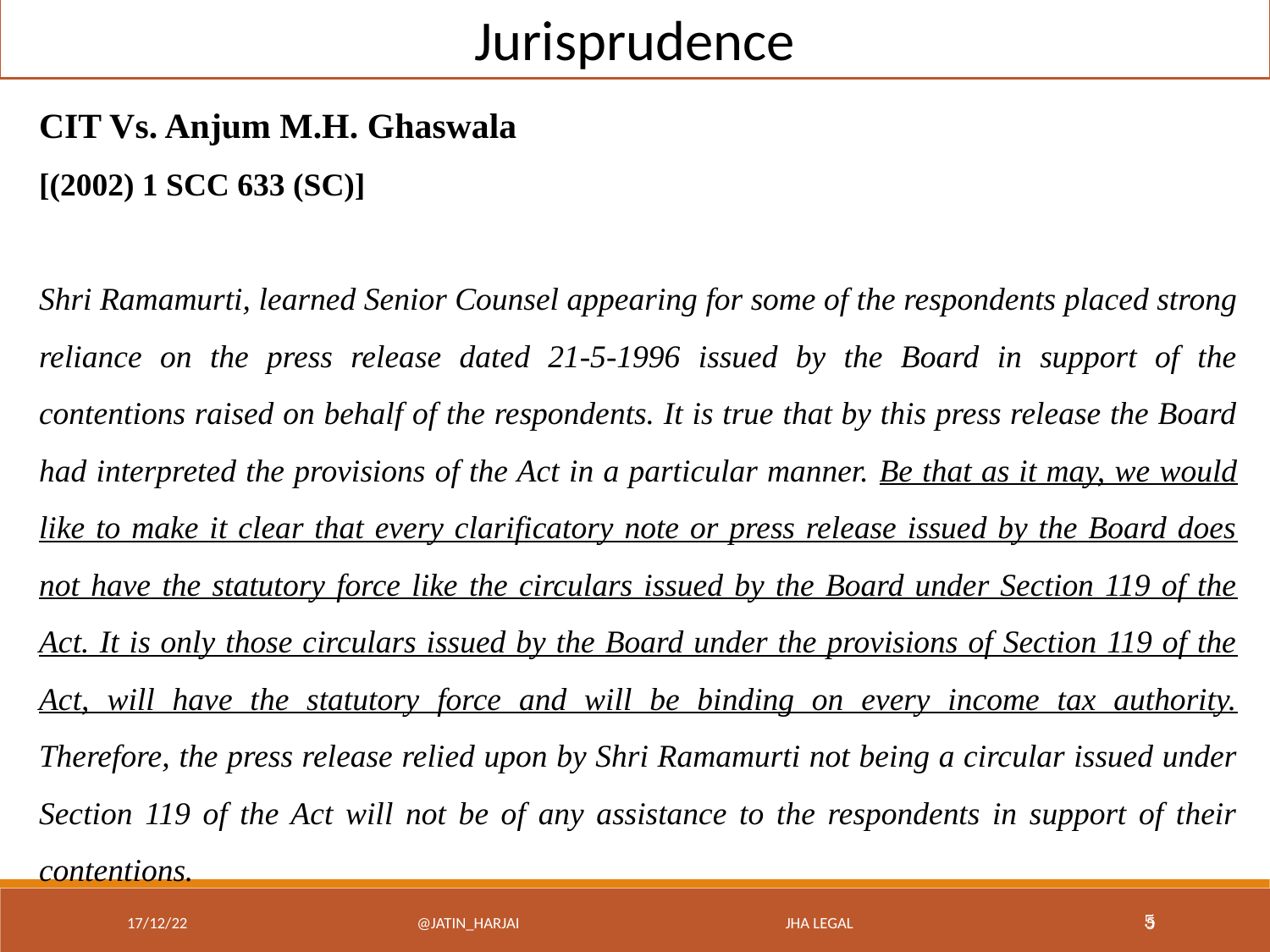

Jurisprudence
CIT Vs. Anjum M.H. Ghaswala
[(2002) 1 SCC 633 (SC)]

Shri Ramamurti, learned Senior Counsel appearing for some of the respondents placed strong reliance on the press release dated 21-5-1996 issued by the Board in support of the contentions raised on behalf of the respondents. It is true that by this press release the Board had interpreted the provisions of the Act in a particular manner. Be that as it may, we would like to make it clear that every clarificatory note or press release issued by the Board does not have the statutory force like the circulars issued by the Board under Section 119 of the Act. It is only those circulars issued by the Board under the provisions of Section 119 of the Act, will have the statutory force and will be binding on every income tax authority. Therefore, the press release relied upon by Shri Ramamurti not being a circular issued under Section 119 of the Act will not be of any assistance to the respondents in support of their contentions.

17/12/22
@Jatin_Harjai                                                                          JHA Legal
5
5